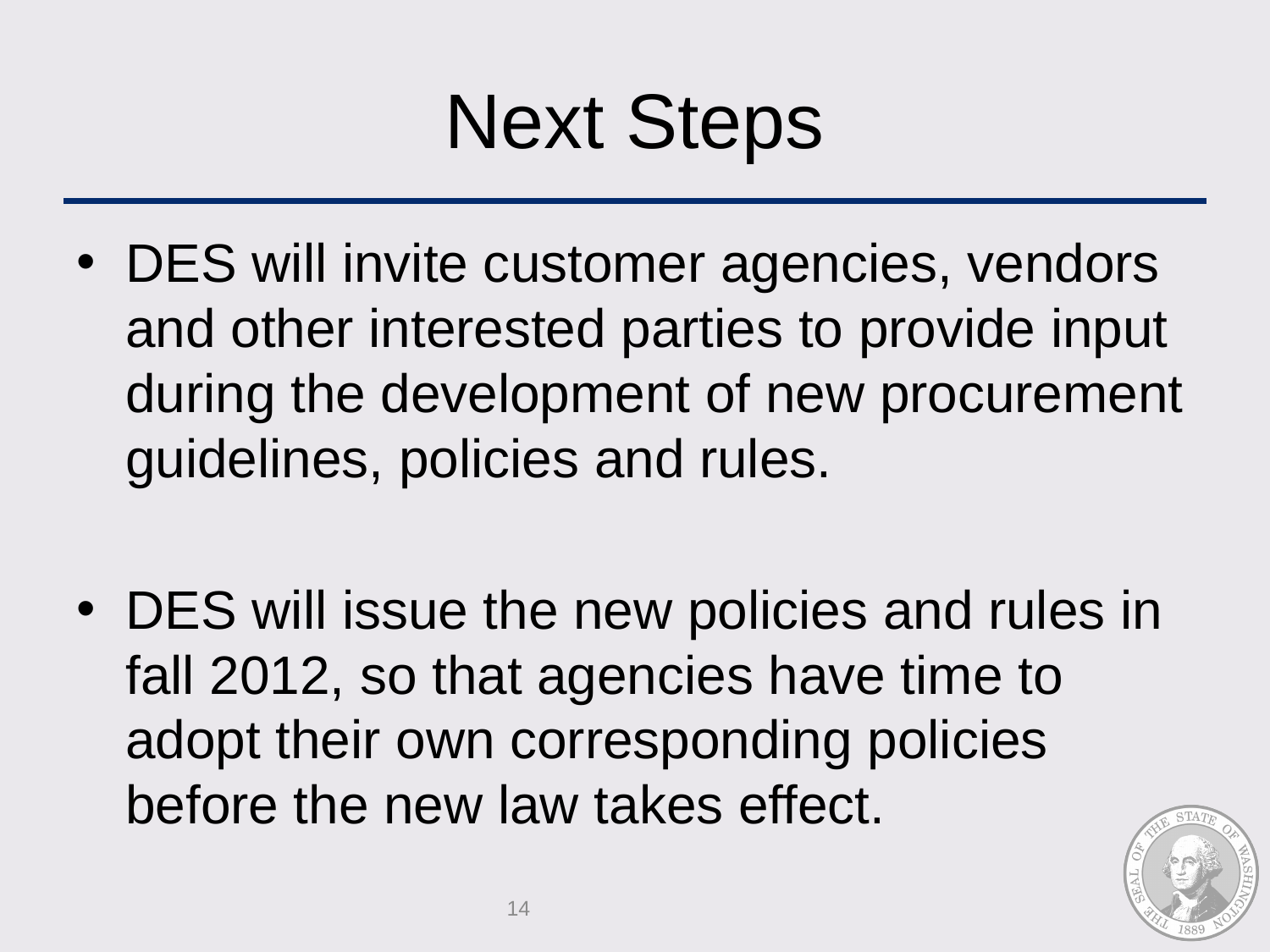

# Next Steps
DES will invite customer agencies, vendors and other interested parties to provide input during the development of new procurement guidelines, policies and rules.

DES will issue the new policies and rules in fall 2012, so that agencies have time to adopt their own corresponding policies before the new law takes effect.
14